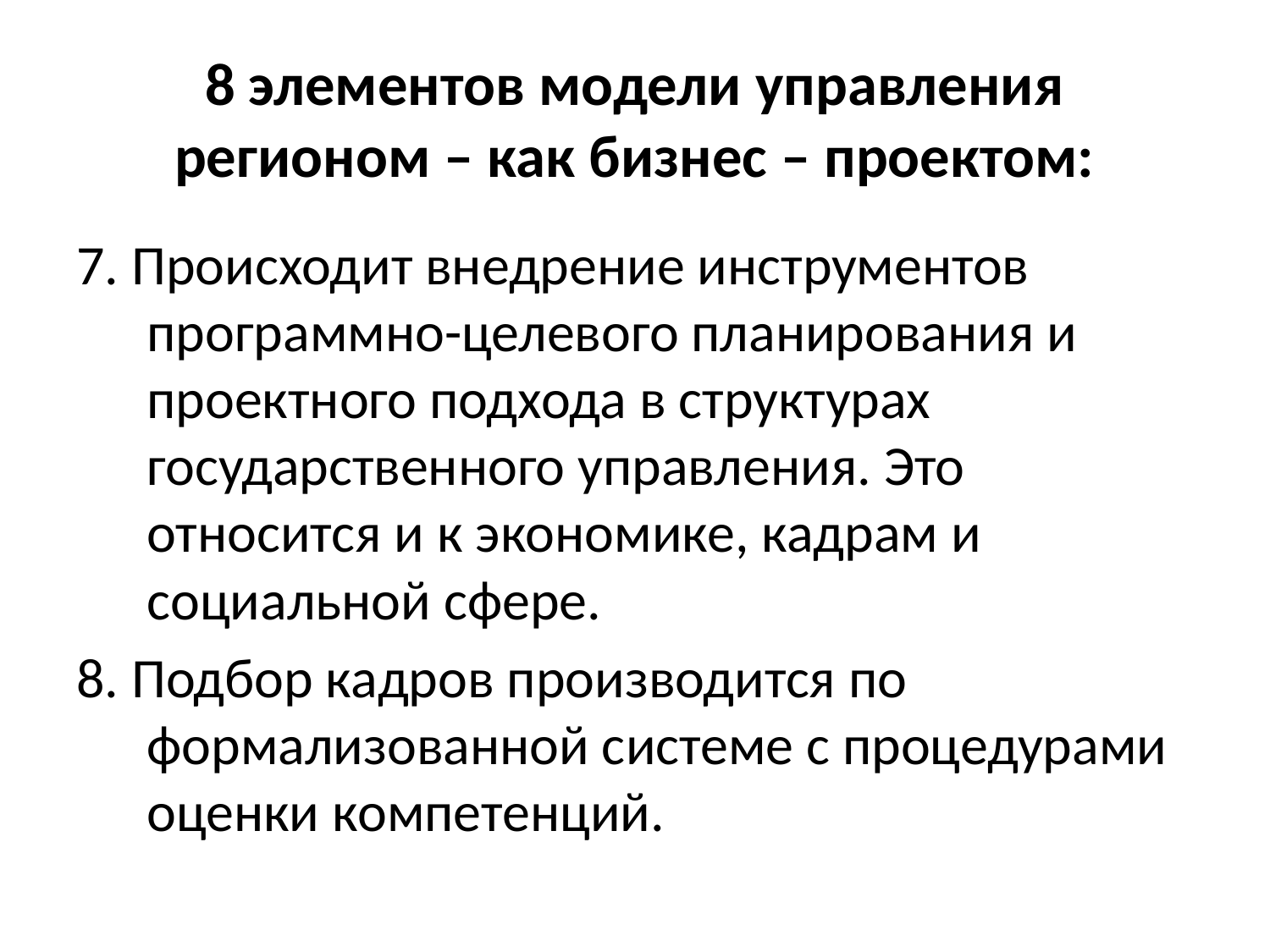

# 8 элементов модели управления регионом – как бизнес – проектом:
7. Происходит внедрение инструментов программно-целевого планирования и проектного подхода в структурах государственного управления. Это относится и к экономике, кадрам и социальной сфере.
8. Подбор кадров производится по формализованной системе с процедурами оценки компетенций.